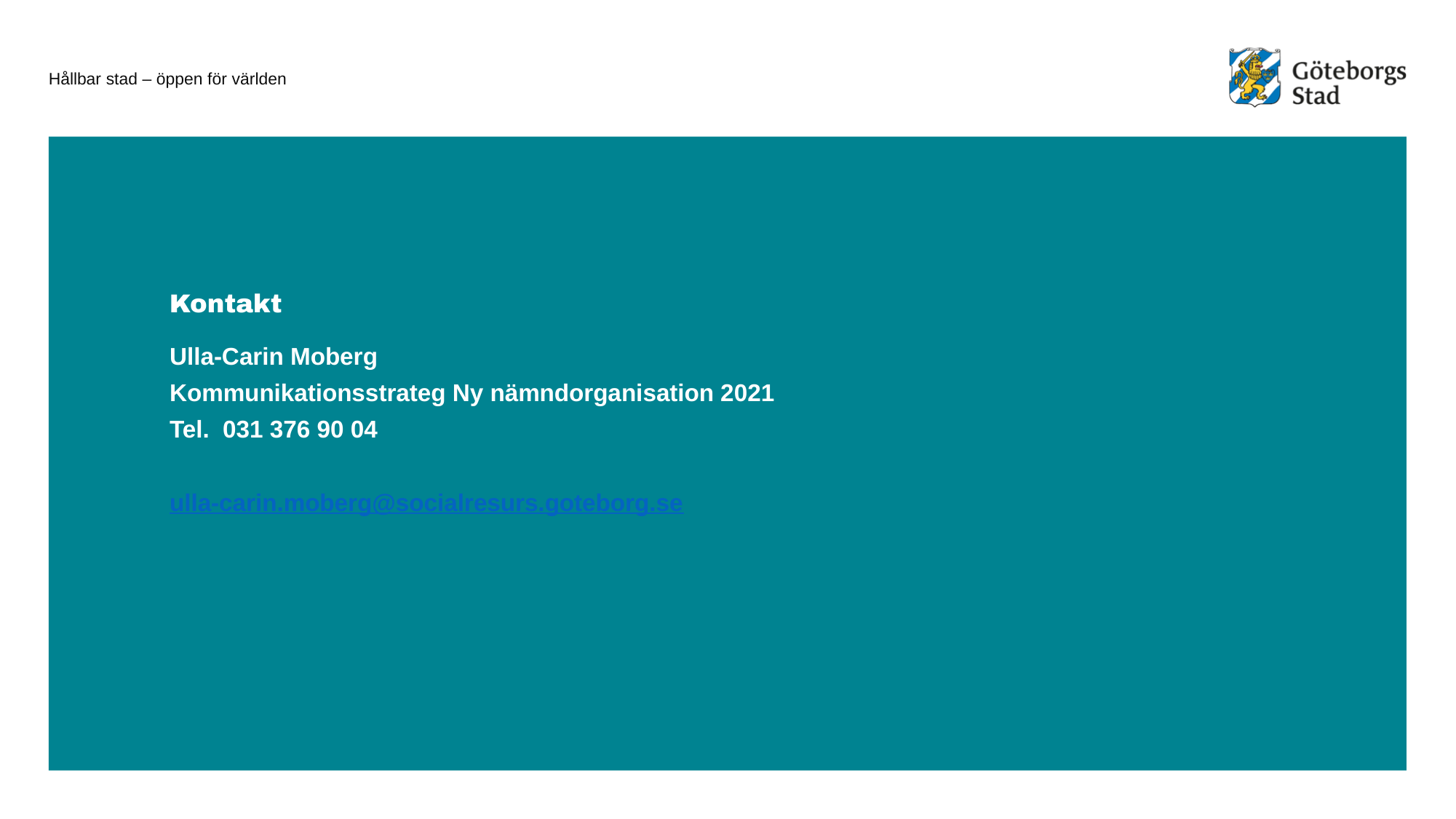

Ulla-Carin Moberg
Kommunikationsstrateg Ny nämndorganisation 2021
Tel.  031 376 90 04

ulla-carin.moberg@socialresurs.goteborg.se